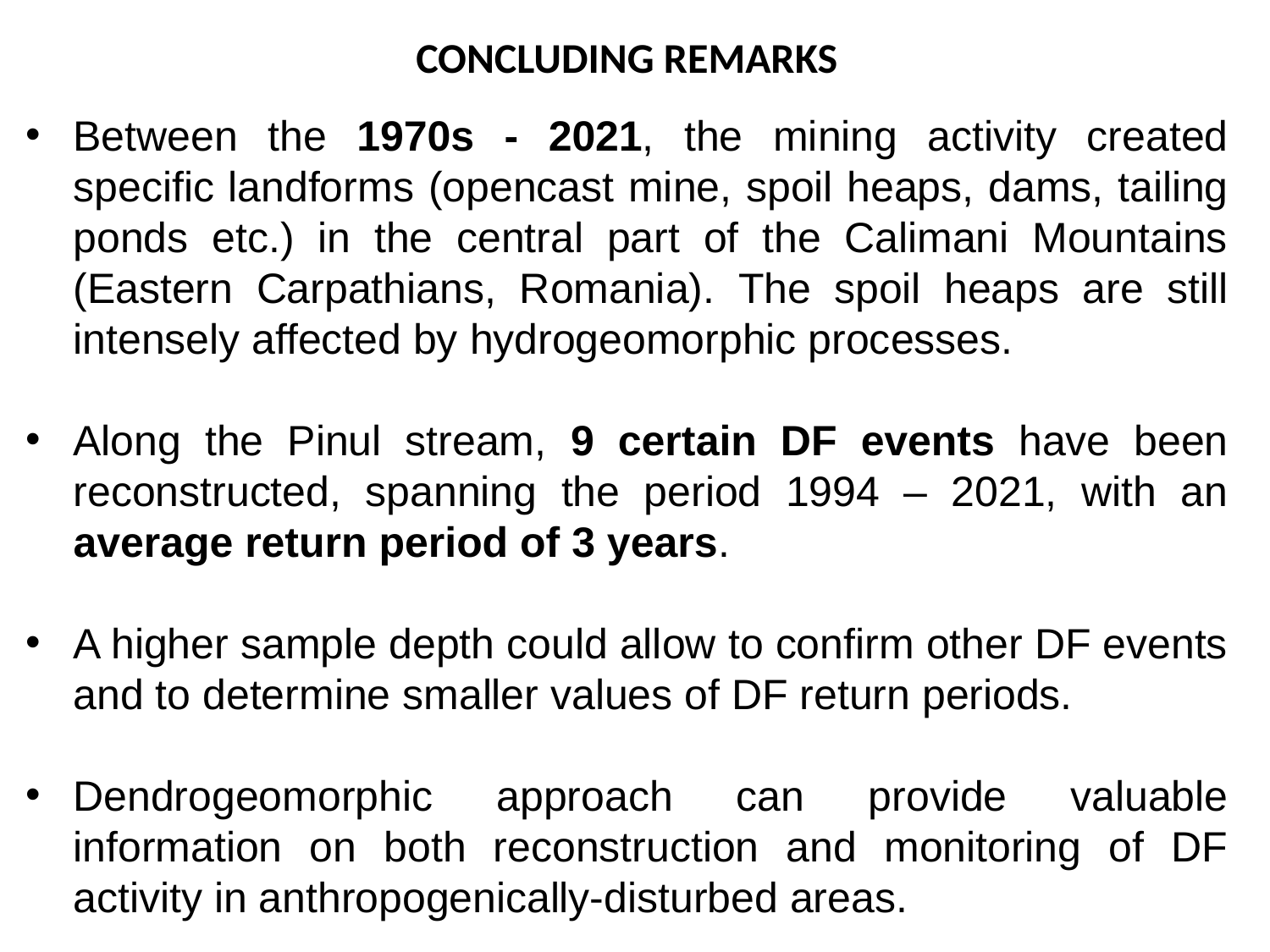

CONCLUDING REMARKS
Between the 1970s - 2021, the mining activity created specific landforms (opencast mine, spoil heaps, dams, tailing ponds etc.) in the central part of the Calimani Mountains (Eastern Carpathians, Romania). The spoil heaps are still intensely affected by hydrogeomorphic processes.

Along the Pinul stream, 9 certain DF events have been reconstructed, spanning the period 1994 – 2021, with an average return period of 3 years.

A higher sample depth could allow to confirm other DF events and to determine smaller values of DF return periods.

Dendrogeomorphic approach can provide valuable information on both reconstruction and monitoring of DF activity in anthropogenically-disturbed areas.